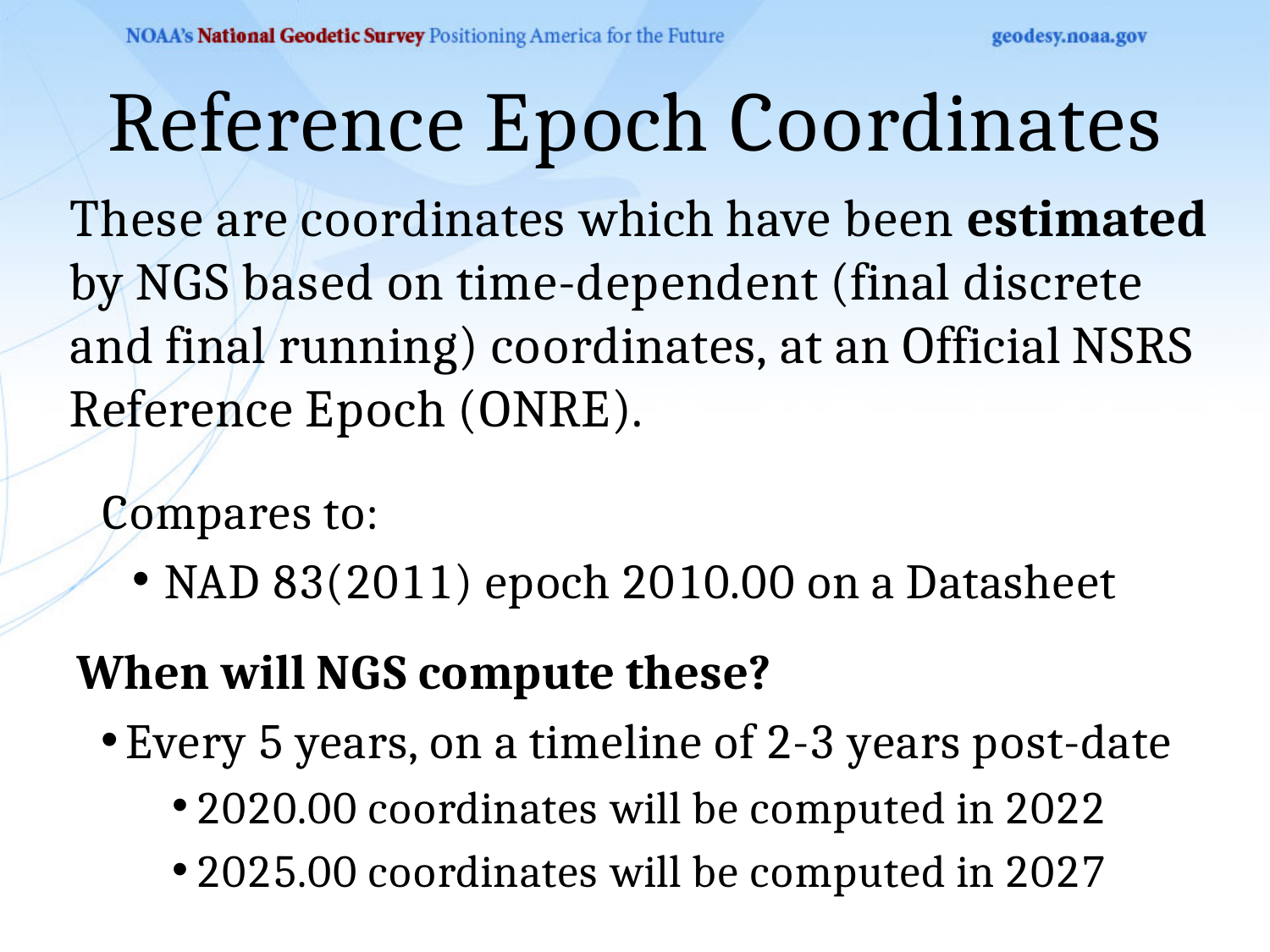

# Reference Epoch Coordinates
These are coordinates which have been estimated by NGS based on time-dependent (final discrete and final running) coordinates, at an Official NSRS Reference Epoch (ONRE).
Compares to:
NAD 83(2011) epoch 2010.00 on a Datasheet
When will NGS compute these?
Every 5 years, on a timeline of 2-3 years post-date
2020.00 coordinates will be computed in 2022
2025.00 coordinates will be computed in 2027